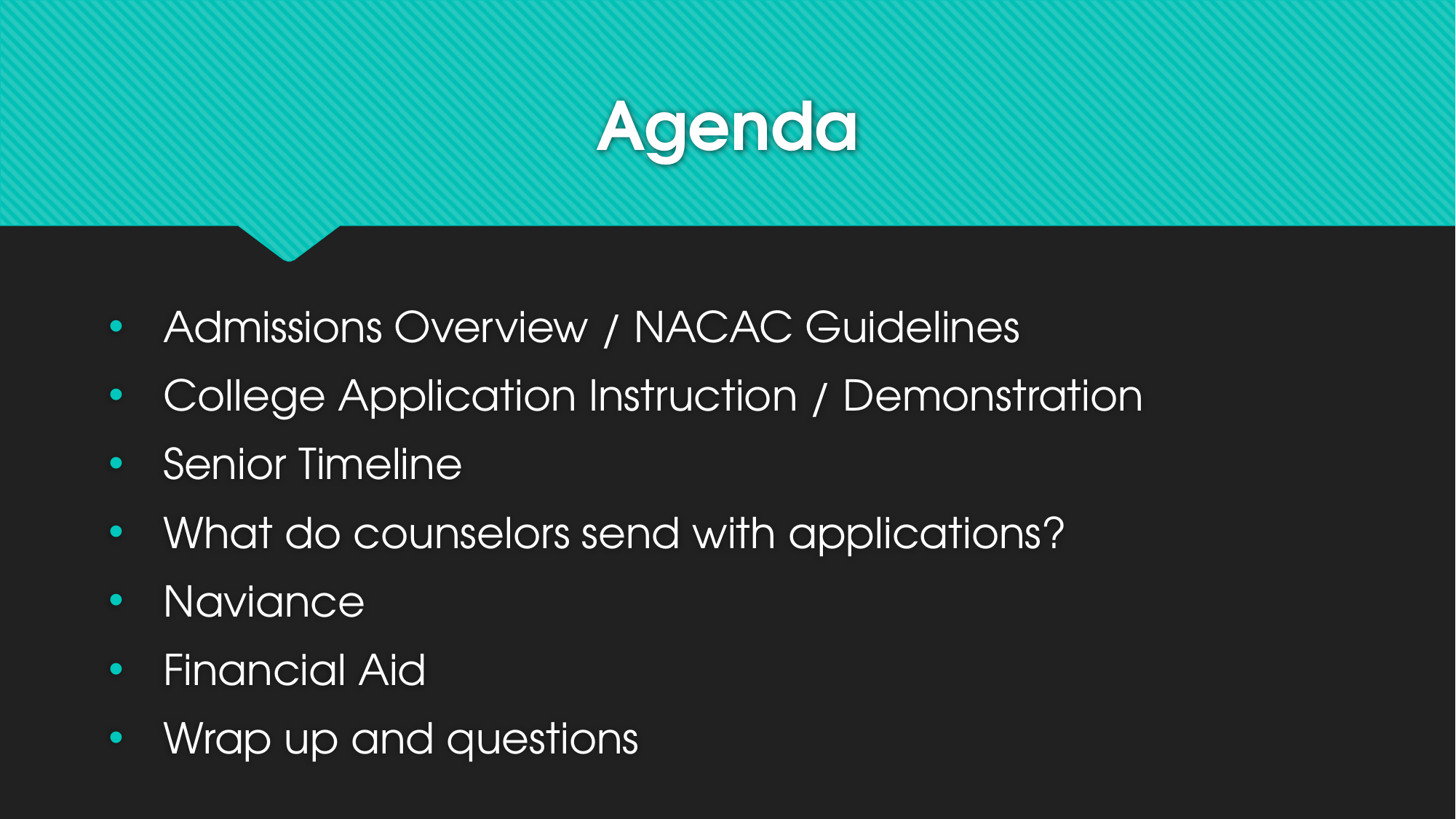

# Agenda
Admissions Overview / NACAC Guidelines
College Application Instruction / Demonstration
Senior Timeline
What do counselors send with applications?
Naviance
Financial Aid
Wrap up and questions